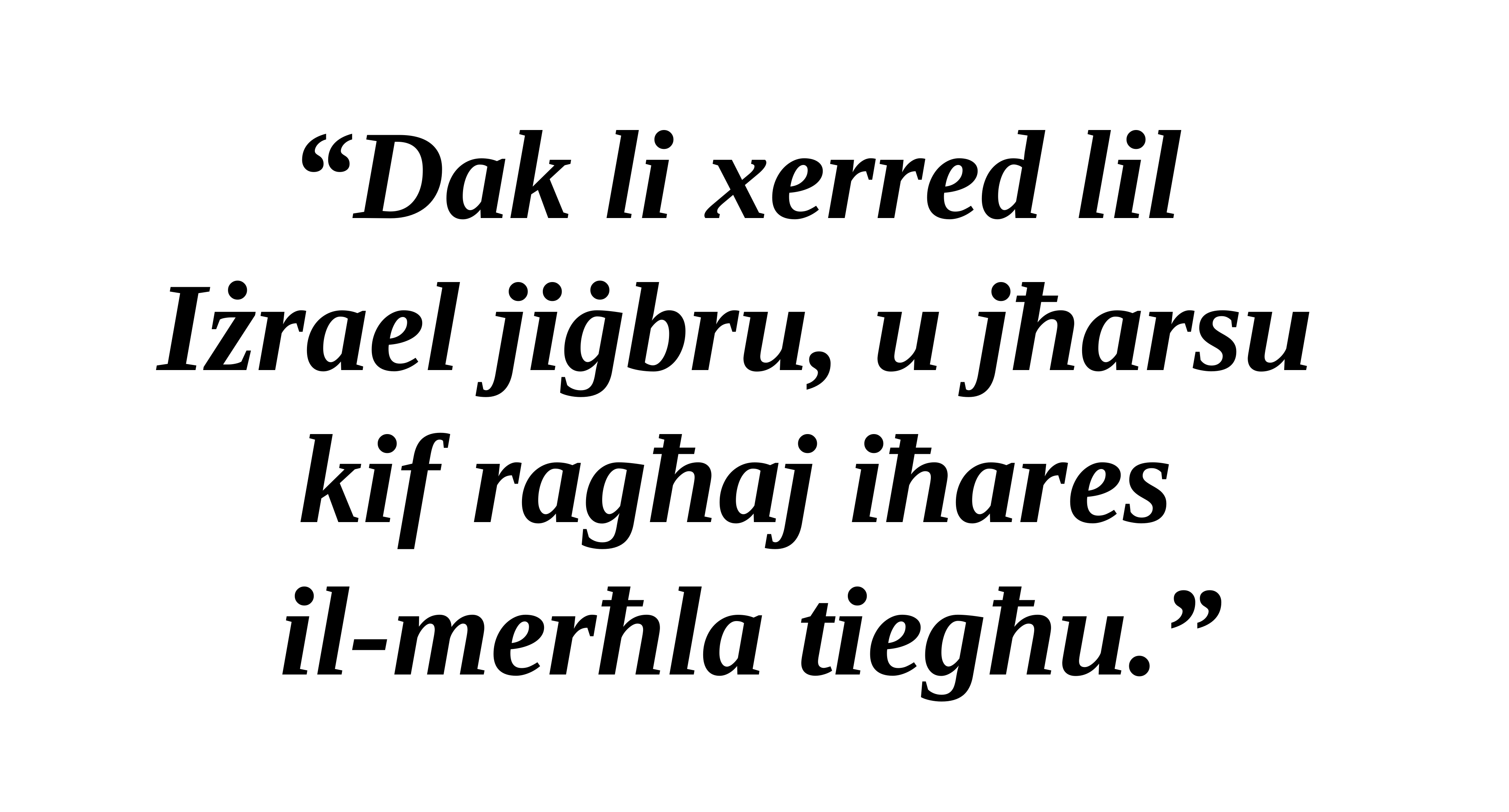

“Dak li xerred lil
Iżrael jiġbru, u jħarsu
kif ragħaj iħares
il-merħla tiegħu.”